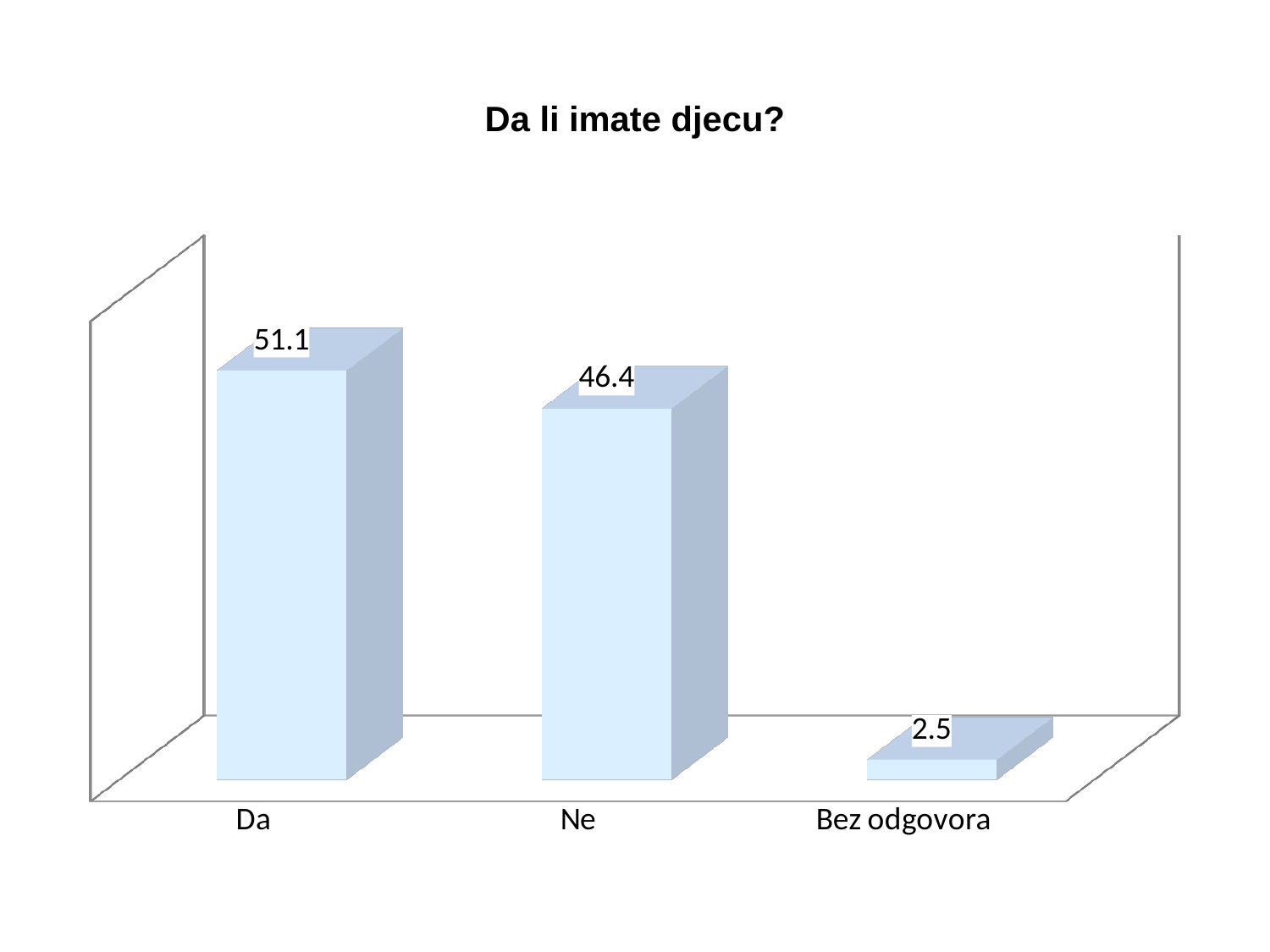

# Da li imate djecu?

[unsupported chart]